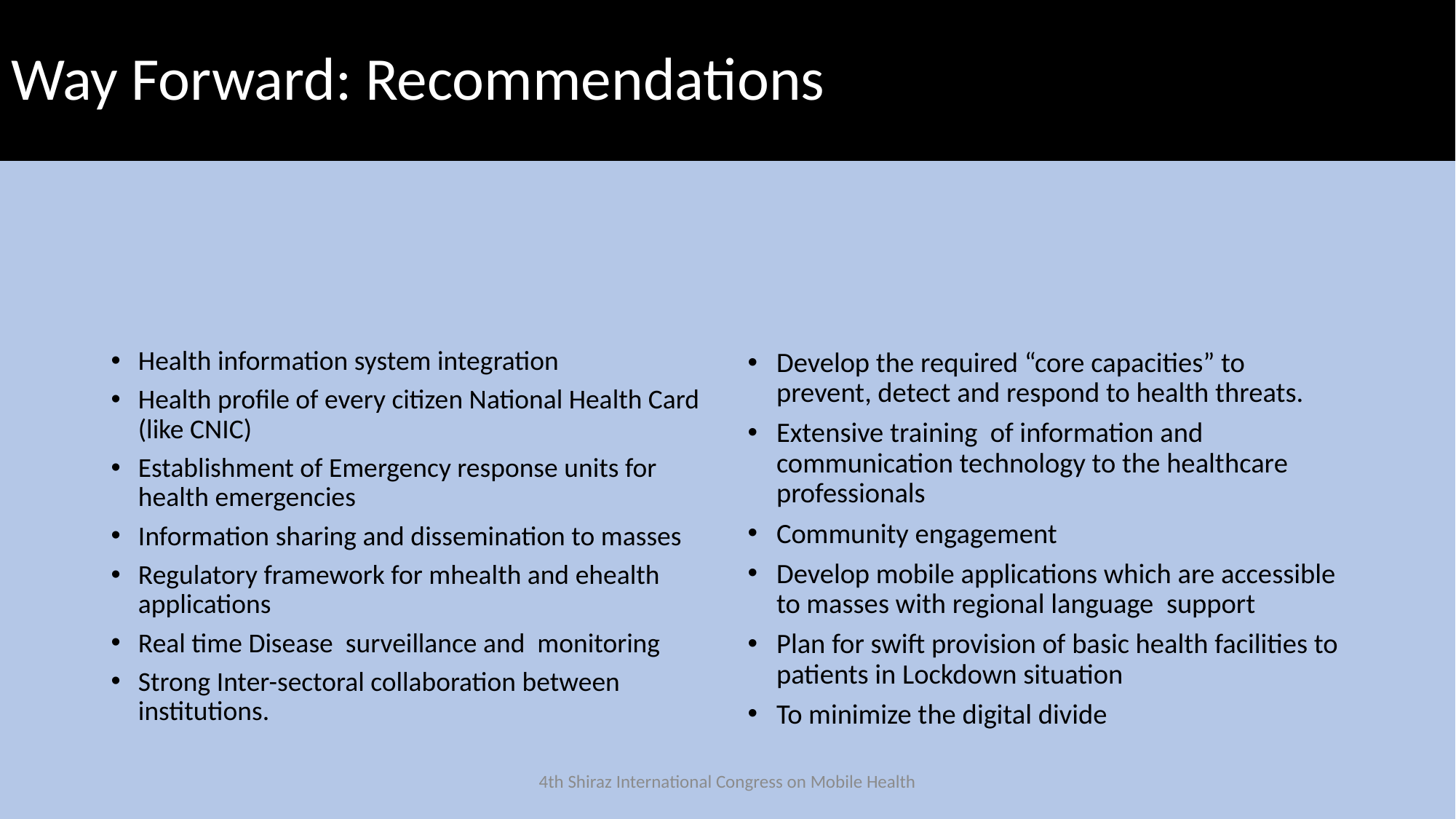

# Way Forward: Recommendations

Health information system integration
Health profile of every citizen National Health Card (like CNIC)
Establishment of Emergency response units for health emergencies
Information sharing and dissemination to masses
Regulatory framework for mhealth and ehealth applications
Real time Disease  surveillance and  monitoring
Strong Inter-sectoral collaboration between  institutions.

Develop the required “core capacities” to prevent, detect and respond to health threats.
Extensive training  of information and communication technology to the healthcare professionals
Community engagement
Develop mobile applications which are accessible to masses with regional language  support
Plan for swift provision of basic health facilities to patients in Lockdown situation
To minimize the digital divide

4th Shiraz International Congress on Mobile Health